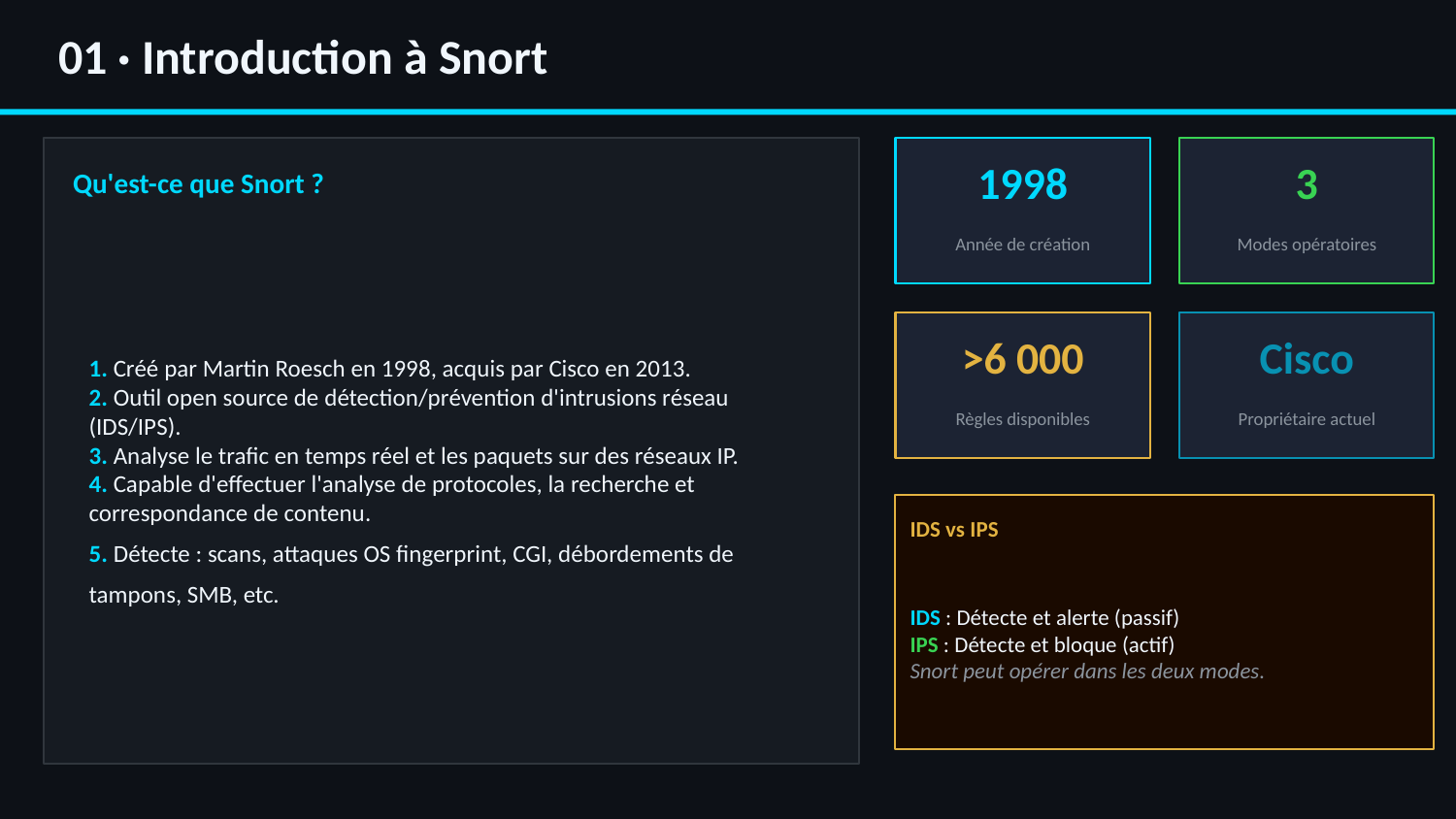

01 · Introduction à Snort

1998
3
Qu'est-ce que Snort ?
Année de création
Modes opératoires
1. Créé par Martin Roesch en 1998, acquis par Cisco en 2013.
2. Outil open source de détection/prévention d'intrusions réseau (IDS/IPS).
3. Analyse le trafic en temps réel et les paquets sur des réseaux IP.
4. Capable d'effectuer l'analyse de protocoles, la recherche et correspondance de contenu.
5. Détecte : scans, attaques OS fingerprint, CGI, débordements de tampons, SMB, etc.

>6 000
Cisco
Règles disponibles
Propriétaire actuel

IDS vs IPS
IDS : Détecte et alerte (passif)
IPS : Détecte et bloque (actif)
Snort peut opérer dans les deux modes.